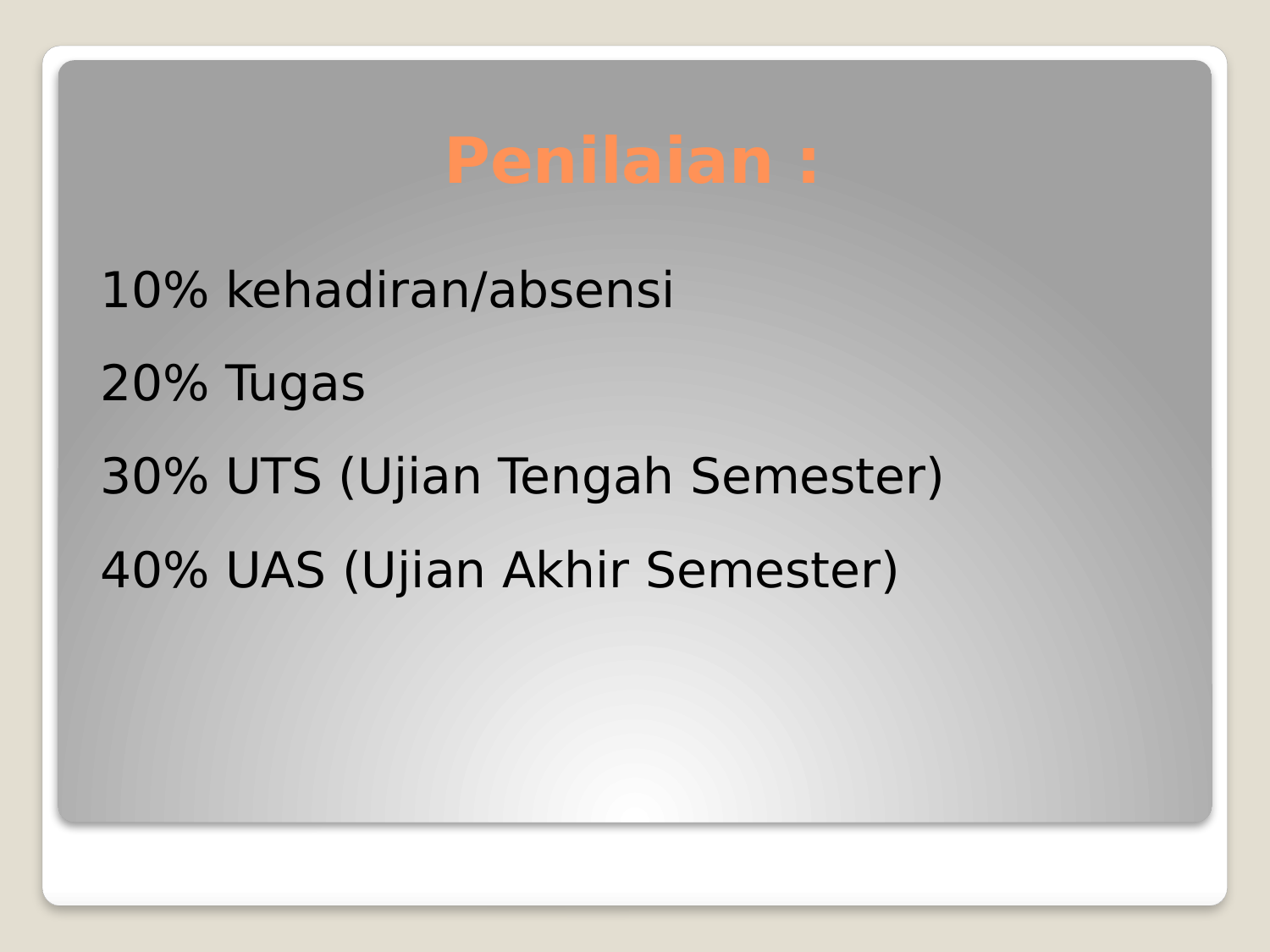

# Penilaian :
10% kehadiran/absensi
20% Tugas
30% UTS (Ujian Tengah Semester)
40% UAS (Ujian Akhir Semester)